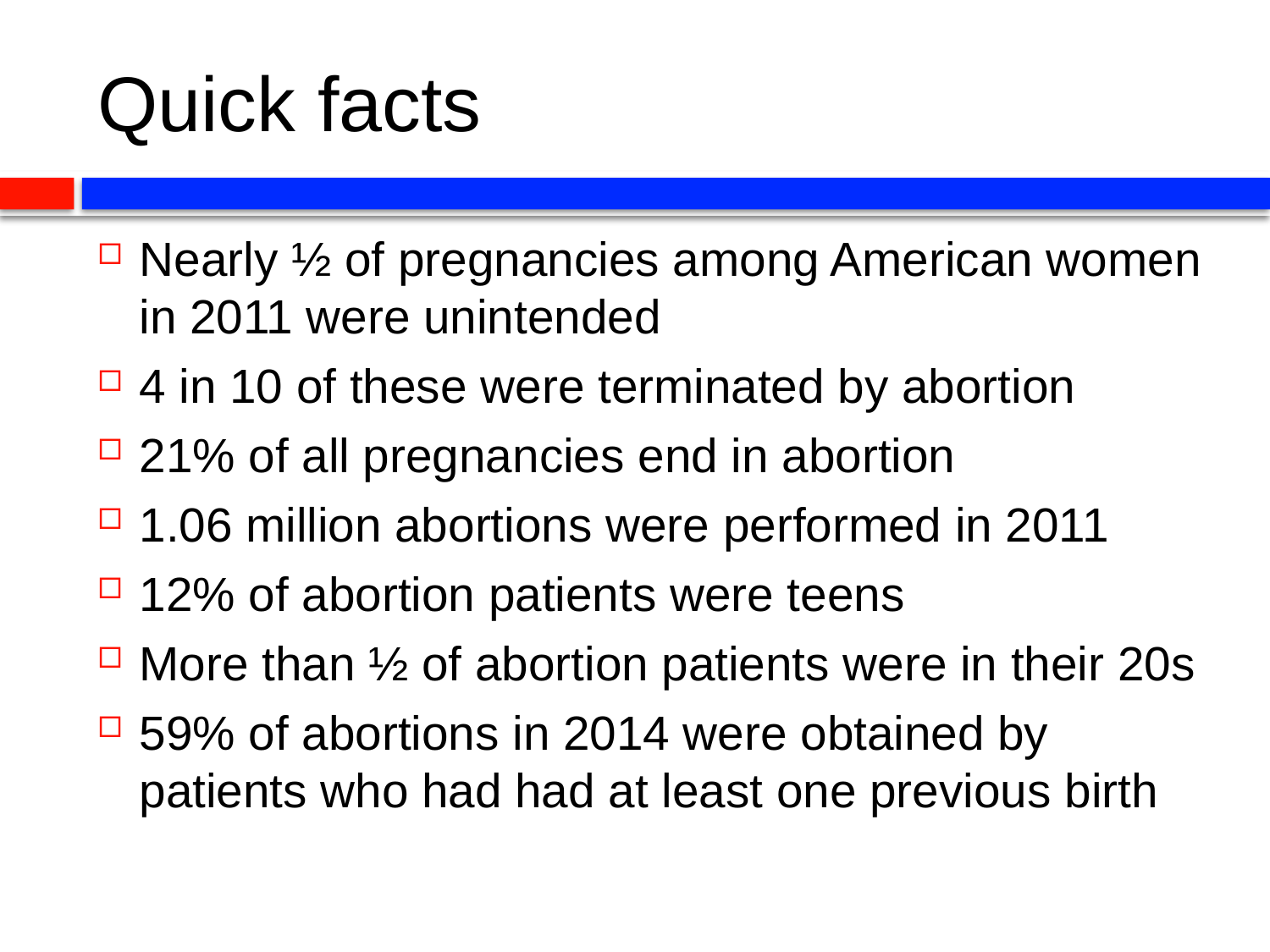

# Quick facts
Nearly ½ of pregnancies among American women in 2011 were unintended
4 in 10 of these were terminated by abortion
21% of all pregnancies end in abortion
1.06 million abortions were performed in 2011
12% of abortion patients were teens
More than ½ of abortion patients were in their 20s
59% of abortions in 2014 were obtained by patients who had had at least one previous birth